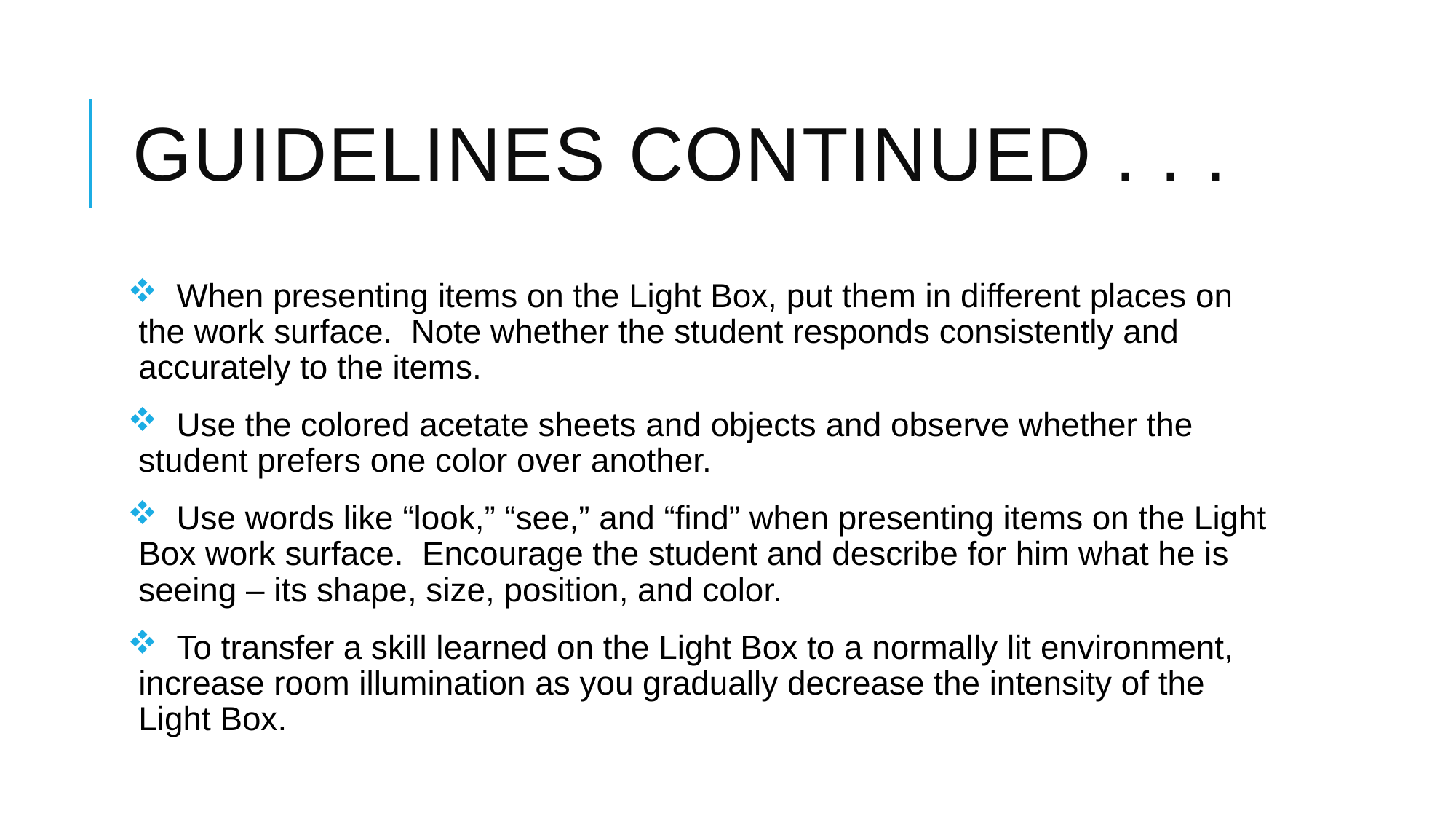

# Guidelines continued . . .
  When presenting items on the Light Box, put them in different places on the work surface.  Note whether the student responds consistently and accurately to the items.
  Use the colored acetate sheets and objects and observe whether the student prefers one color over another.
  Use words like “look,” “see,” and “find” when presenting items on the Light Box work surface.  Encourage the student and describe for him what he is seeing – its shape, size, position, and color.
  To transfer a skill learned on the Light Box to a normally lit environment, increase room illumination as you gradually decrease the intensity of the Light Box.